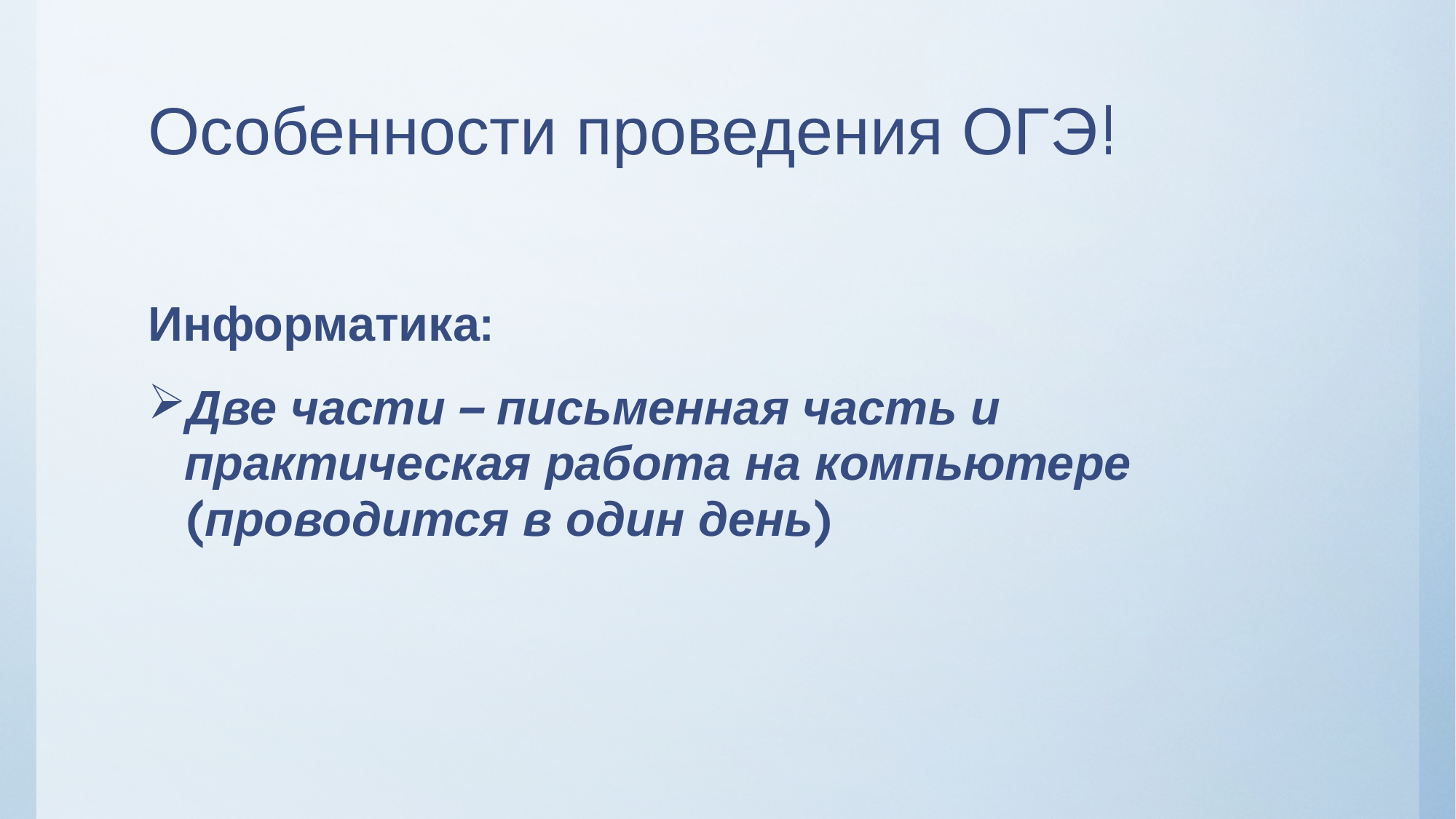

# Особенности проведения ОГЭ!

Информатика:
Две части – письменная часть и практическая работа на компьютере (проводится в один день)